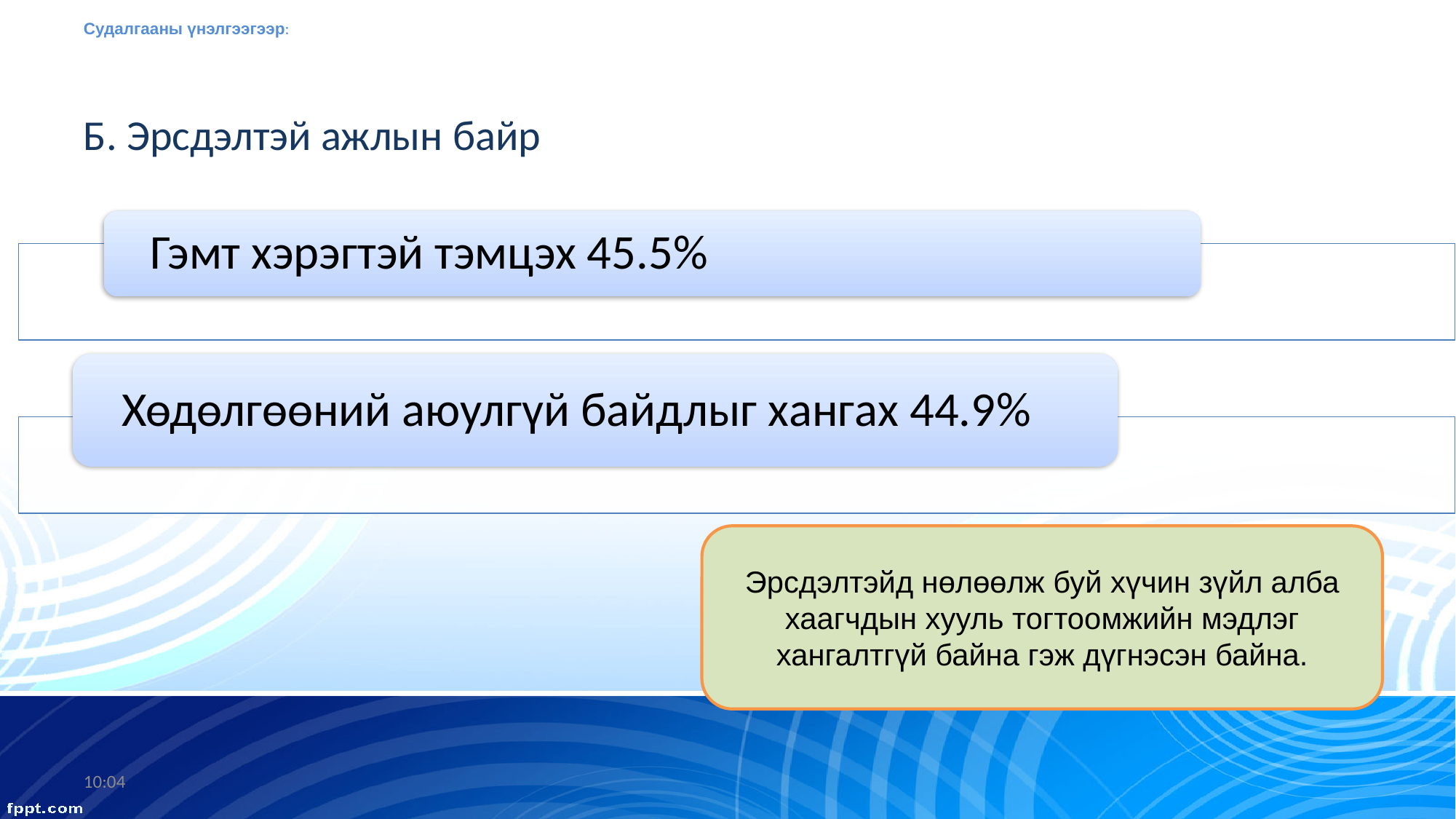

# Судалгааны үнэлгээгээр:
Б. Эрсдэлтэй ажлын байр

Гэмт хэрэгтэй тэмцэх 45.5%
Хөдөлгөөний аюулгүй байдлыг хангах 44.9%
Эрсдэлтэйд нөлөөлж буй хүчин зүйл алба хаагчдын хууль тогтоомжийн мэдлэг хангалтгүй байна гэж дүгнэсэн байна.
10:04